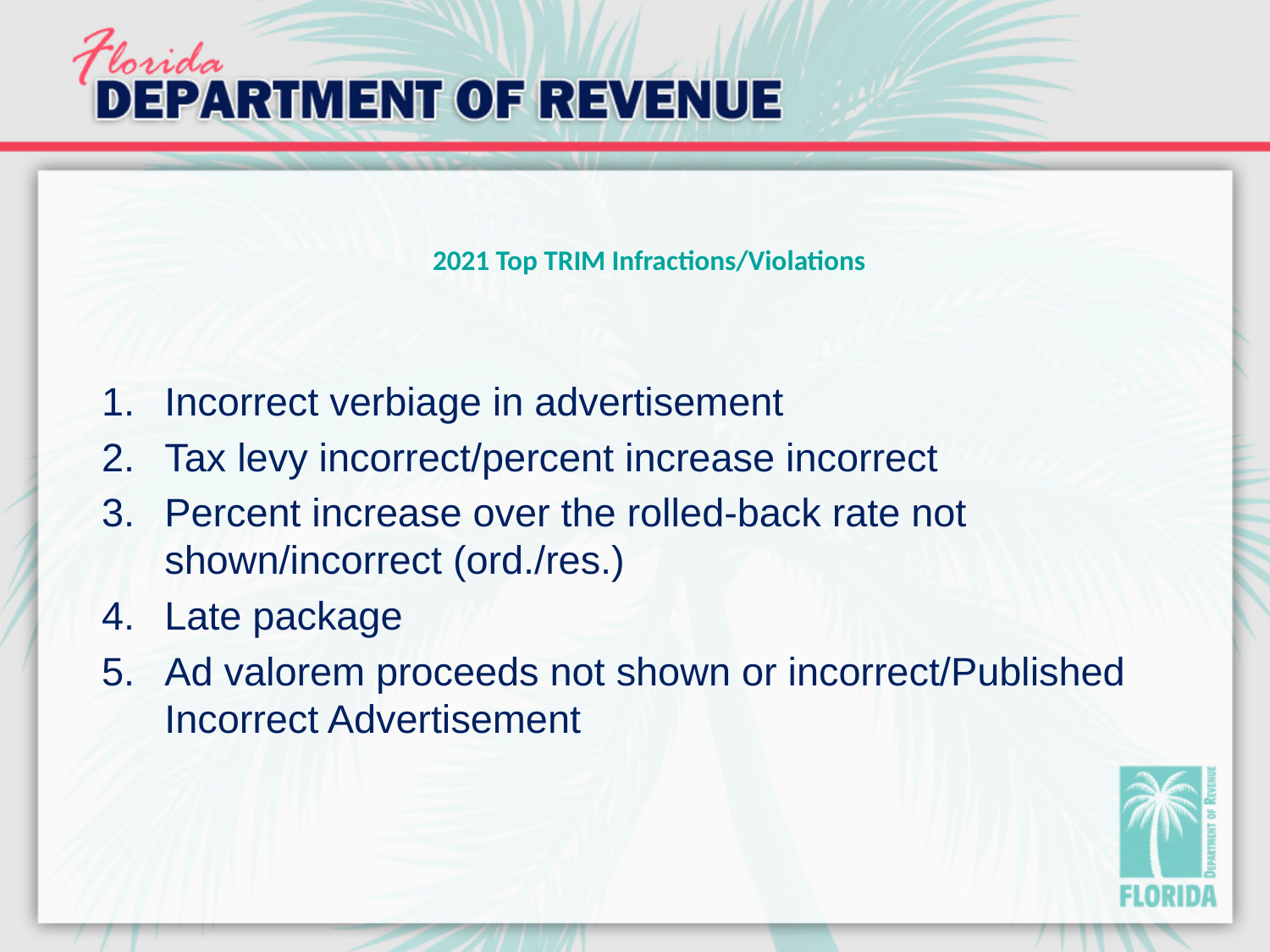

# 2021 Top TRIM Infractions/Violations

Incorrect verbiage in advertisement
Tax levy incorrect/percent increase incorrect
Percent increase over the rolled-back rate not shown/incorrect (ord./res.)
Late package
Ad valorem proceeds not shown or incorrect/Published Incorrect Advertisement